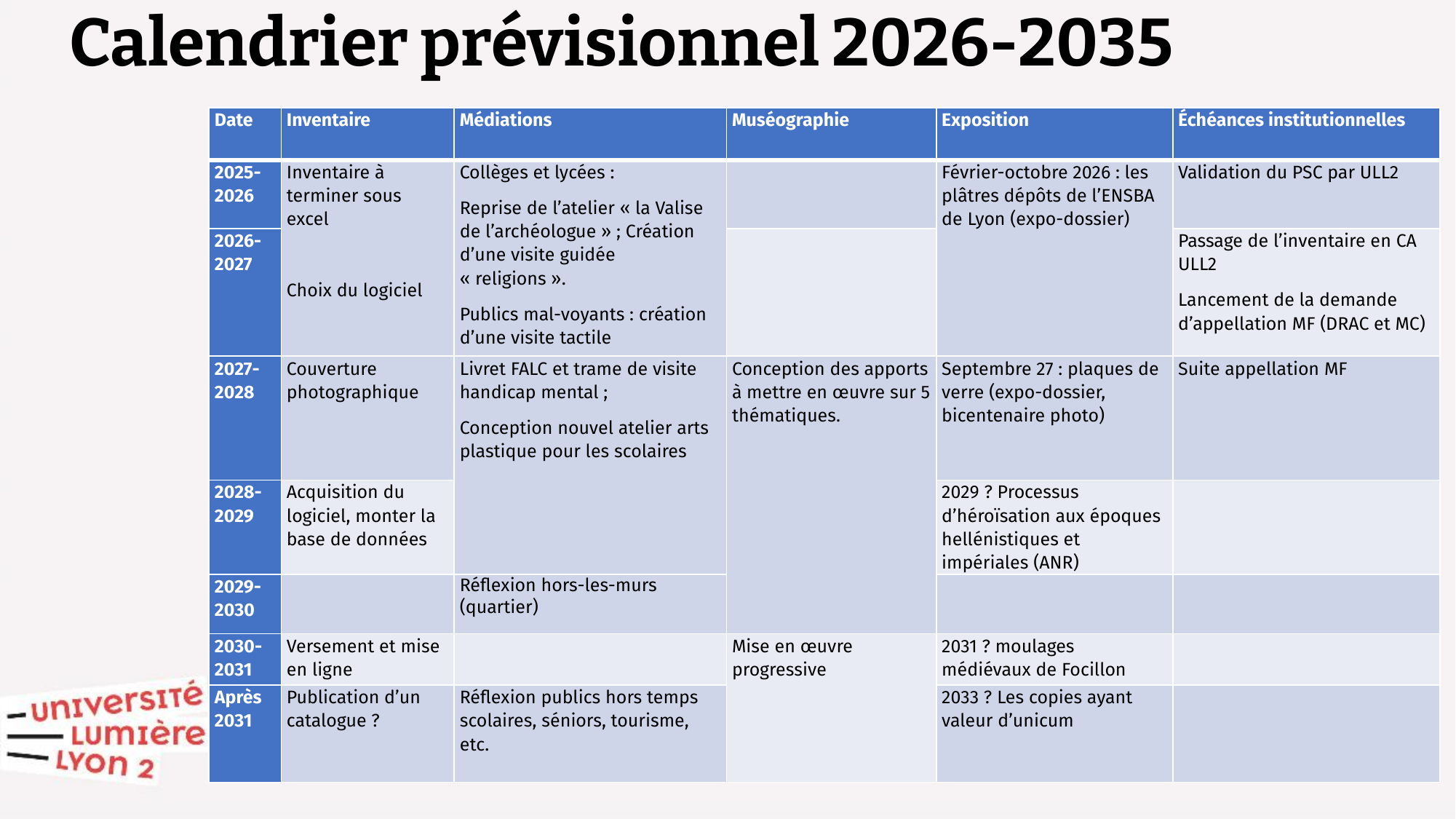

Calendrier prévisionnel 2026-2035
| Date | Inventaire | Médiations | Muséographie | Exposition | Échéances institutionnelles |
| --- | --- | --- | --- | --- | --- |
| 2025-2026 | Inventaire à terminer sous excel   Choix du logiciel | Collèges et lycées : Reprise de l’atelier « la Valise de l’archéologue » ; Création d’une visite guidée « religions ». Publics mal-voyants : création d’une visite tactile |  | Février-octobre 2026 : les plâtres dépôts de l’ENSBA de Lyon (expo-dossier) | Validation du PSC par ULL2 |
| 2026-2027 |  |  |  |  | Passage de l’inventaire en CA ULL2 Lancement de la demande d’appellation MF (DRAC et MC) |
| 2027-2028 | Couverture photographique | Livret FALC et trame de visite handicap mental ; Conception nouvel atelier arts plastique pour les scolaires | Conception des apports à mettre en œuvre sur 5 thématiques. | Septembre 27 : plaques de verre (expo-dossier, bicentenaire photo) | Suite appellation MF |
| 2028-2029 | Acquisition du logiciel, monter la base de données |  |  | 2029 ? Processus d’héroïsation aux époques hellénistiques et impériales (ANR) |  |
| 2029-2030 |  | Réflexion hors-les-murs (quartier) |  |  |  |
| 2030-2031 | Versement et mise en ligne |  | Mise en œuvre progressive | 2031 ? moulages médiévaux de Focillon |  |
| Après 2031 | Publication d’un catalogue ? | Réflexion publics hors temps scolaires, séniors, tourisme, etc. |  | 2033 ? Les copies ayant valeur d’unicum |  |